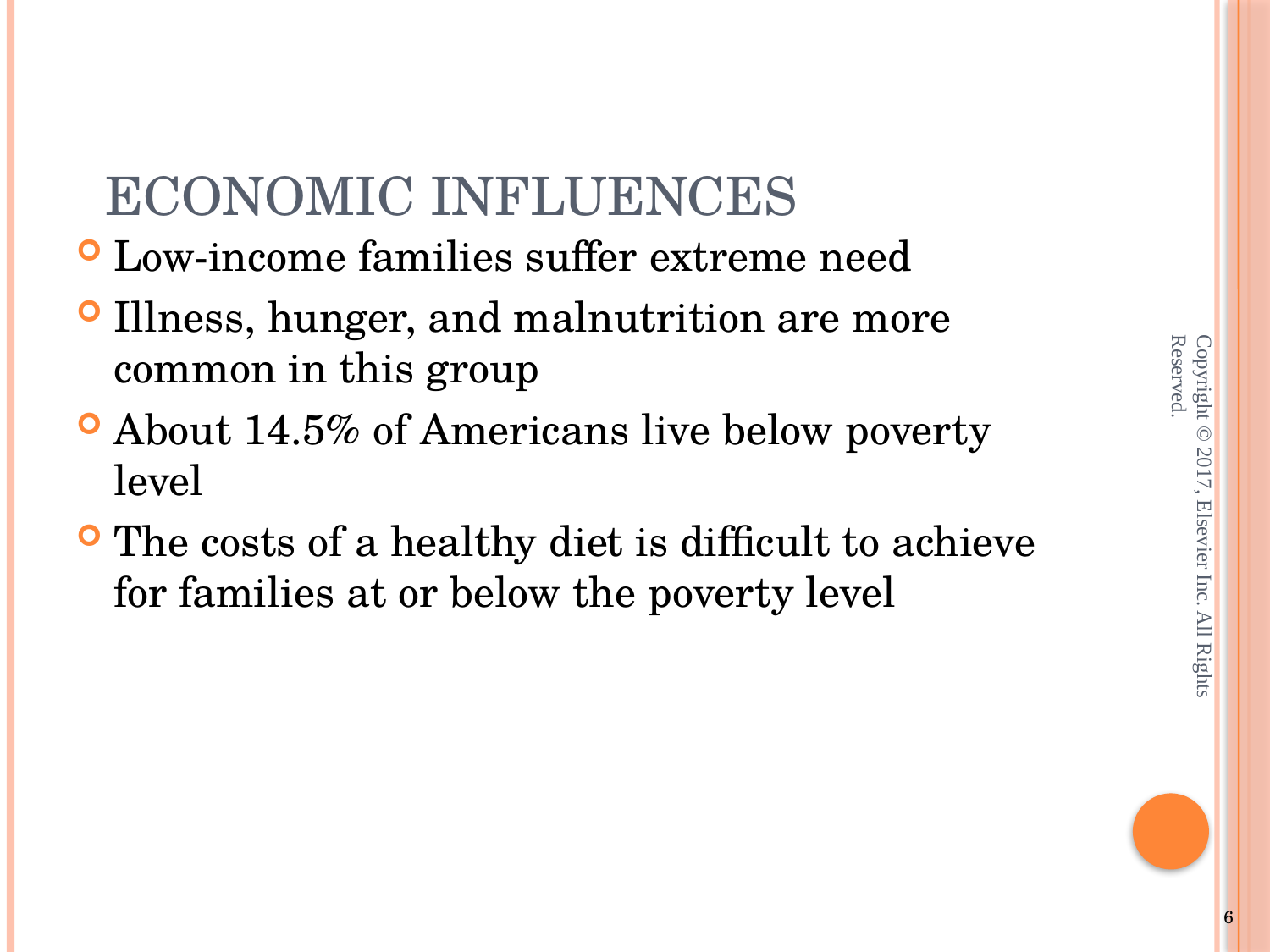

# Economic Influences
Low-income families suffer extreme need
Illness, hunger, and malnutrition are more common in this group
About 14.5% of Americans live below poverty level
The costs of a healthy diet is difficult to achieve for families at or below the poverty level
Copyright © 2017, Elsevier Inc. All Rights Reserved.
6